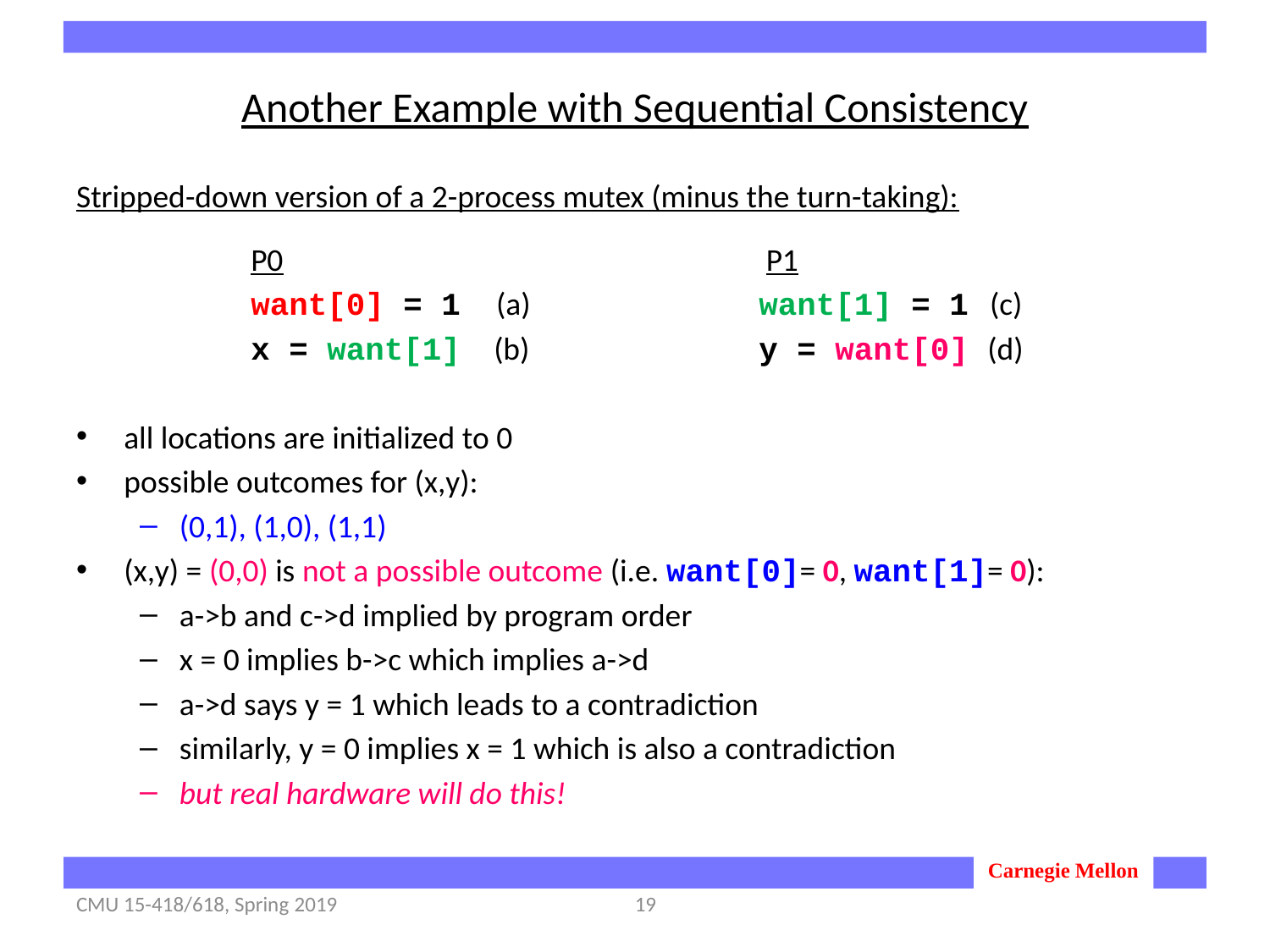

# Another Example with Sequential Consistency
Stripped-down version of a 2-process mutex (minus the turn-taking):
		P0				 P1
		want[0] = 1     (a)		want[1] = 1   (c)
		x = want[1]   (b)		y = want[0] (d)

all locations are initialized to 0
possible outcomes for (x,y):
(0,1), (1,0), (1,1)
(x,y) = (0,0) is not a possible outcome (i.e. want[0]= 0, want[1]= 0):
a->b and c->d implied by program order
x = 0 implies b->c which implies a->d
a->d says y = 1 which leads to a contradiction
similarly, y = 0 implies x = 1 which is also a contradiction
but real hardware will do this!
CMU 15-418/618, Spring 2019
19